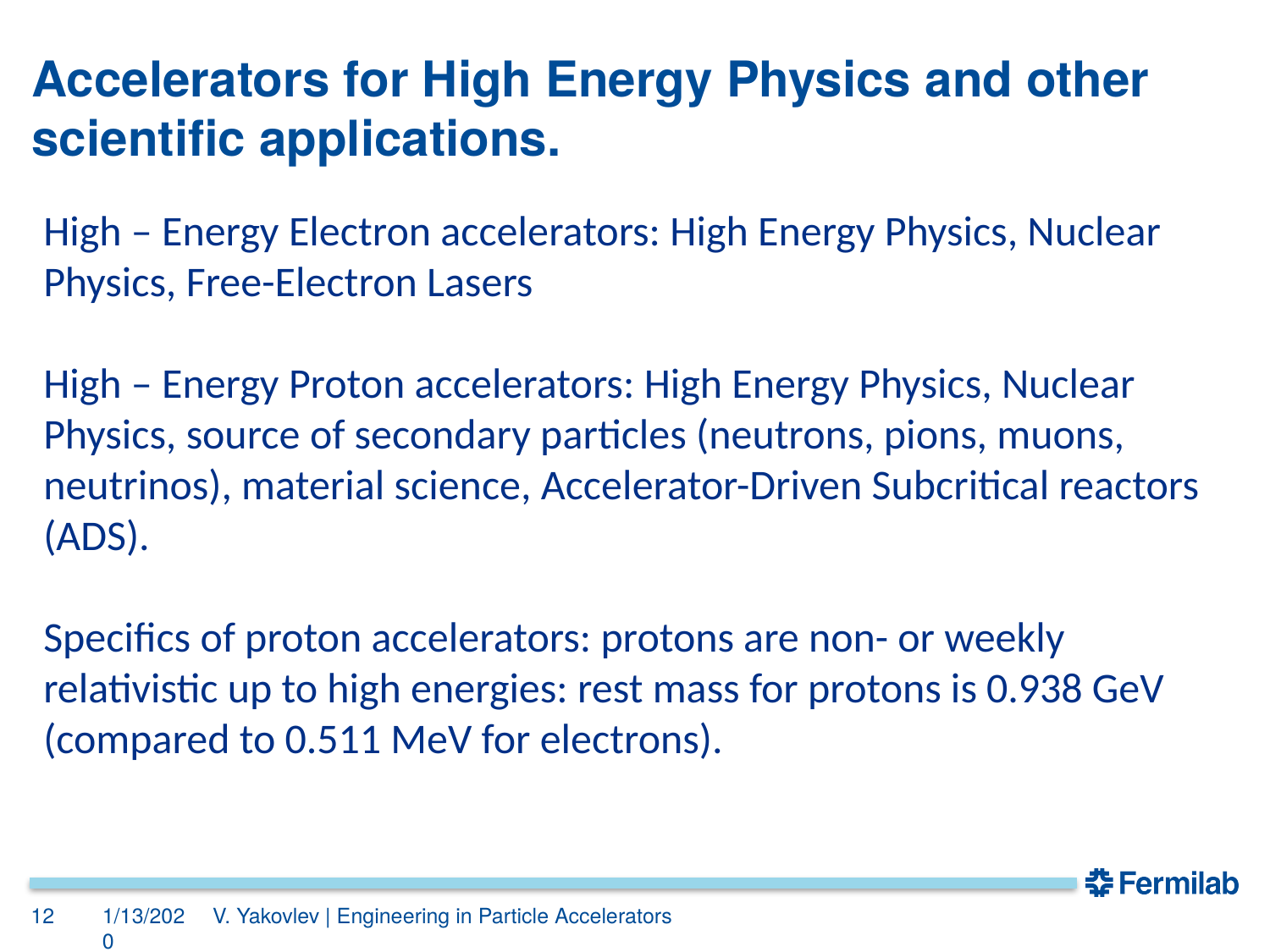

# Accelerators for High Energy Physics and other scientific applications.

High – Energy Electron accelerators: High Energy Physics, Nuclear Physics, Free-Electron Lasers

High – Energy Proton accelerators: High Energy Physics, Nuclear Physics, source of secondary particles (neutrons, pions, muons, neutrinos), material science, Accelerator-Driven Subcritical reactors (ADS).

Specifics of proton accelerators: protons are non- or weekly relativistic up to high energies: rest mass for protons is 0.938 GeV (compared to 0.511 MeV for electrons).

12
1/13/2020
V. Yakovlev | Engineering in Particle Accelerators